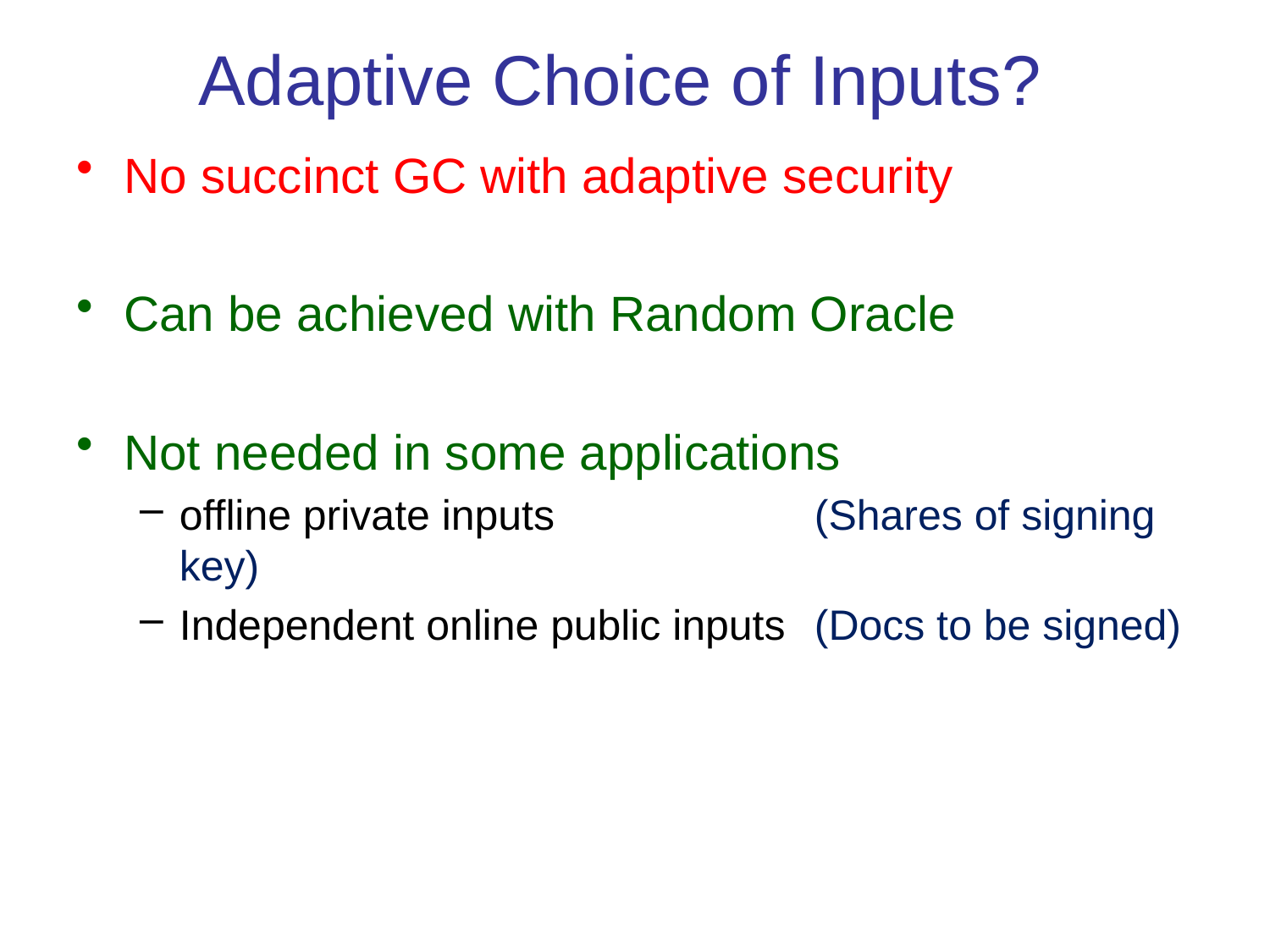

# Adaptive Choice of Inputs?
No succinct GC with adaptive security

Can be achieved with Random Oracle

Not needed in some applications
offline private inputs 		(Shares of signing key)
Independent online public inputs 	(Docs to be signed)